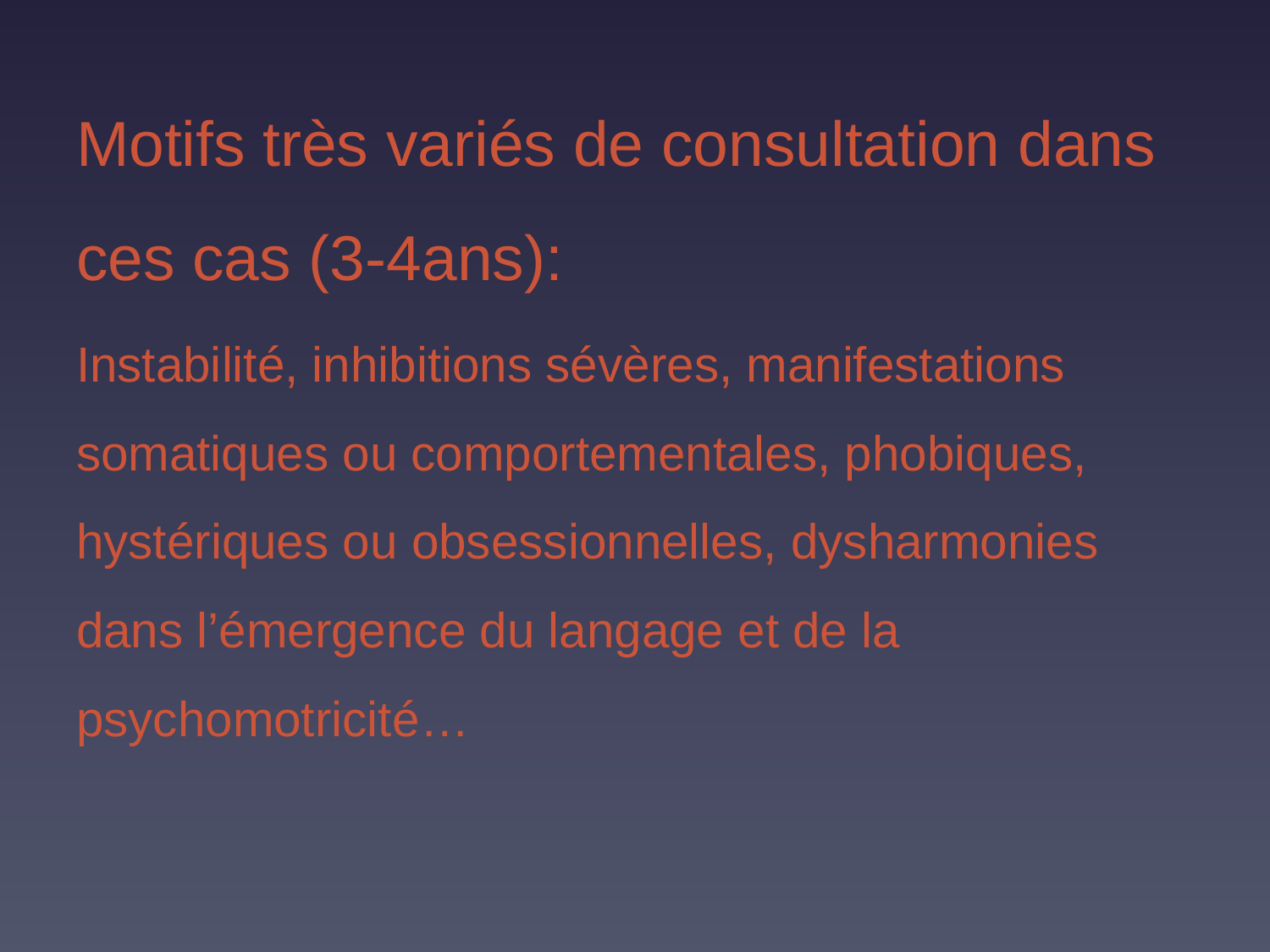

Motifs très variés de consultation dans ces cas (3-4ans):
Instabilité, inhibitions sévères, manifestations somatiques ou comportementales, phobiques, hystériques ou obsessionnelles, dysharmonies dans l’émergence du langage et de la psychomotricité…